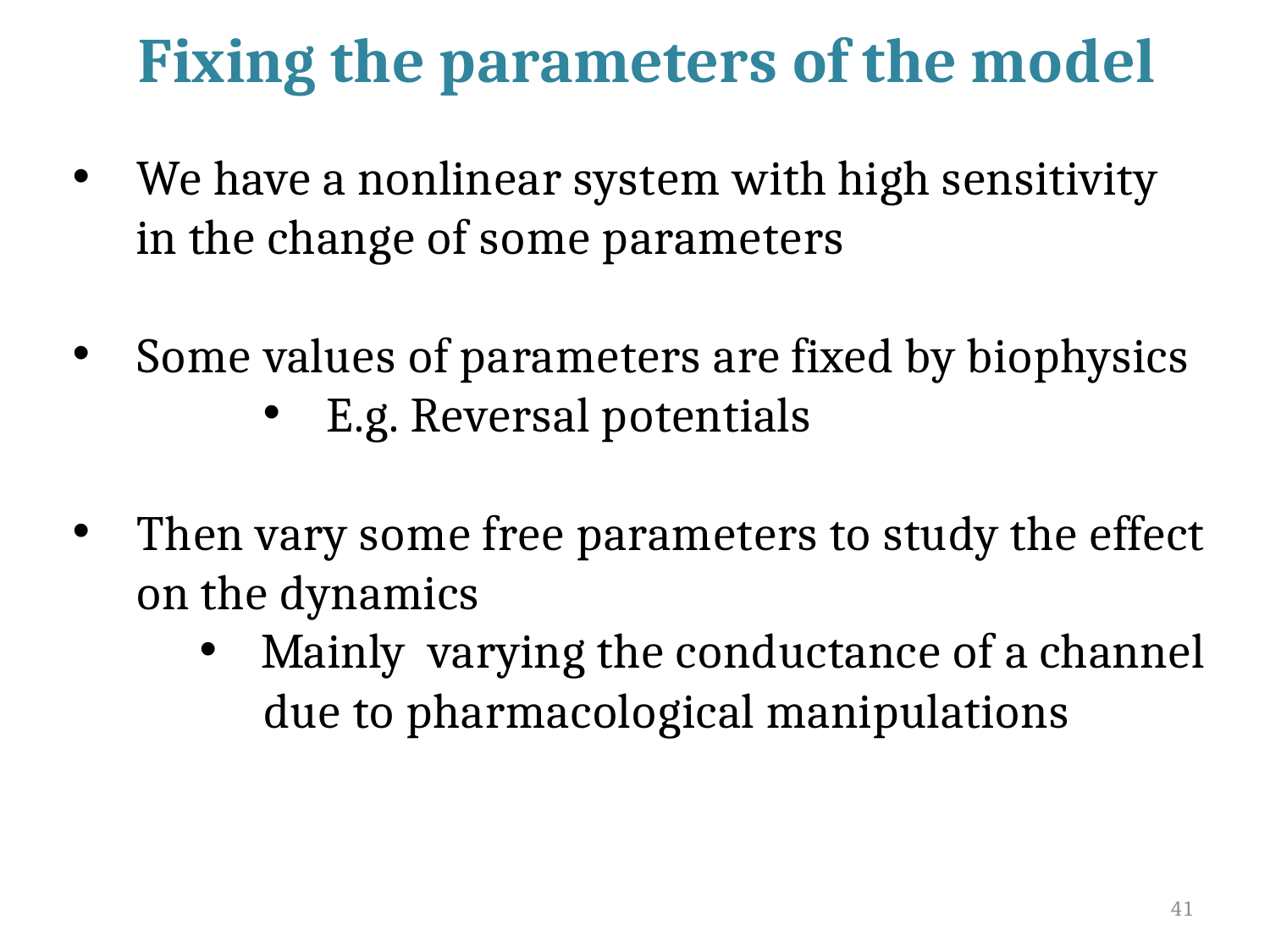

Fixing the parameters of the model
We have a nonlinear system with high sensitivity in the change of some parameters

Some values of parameters are fixed by biophysics
E.g. Reversal potentials

Then vary some free parameters to study the effect on the dynamics
Mainly  varying the conductance of a channel due to pharmacological manipulations
41